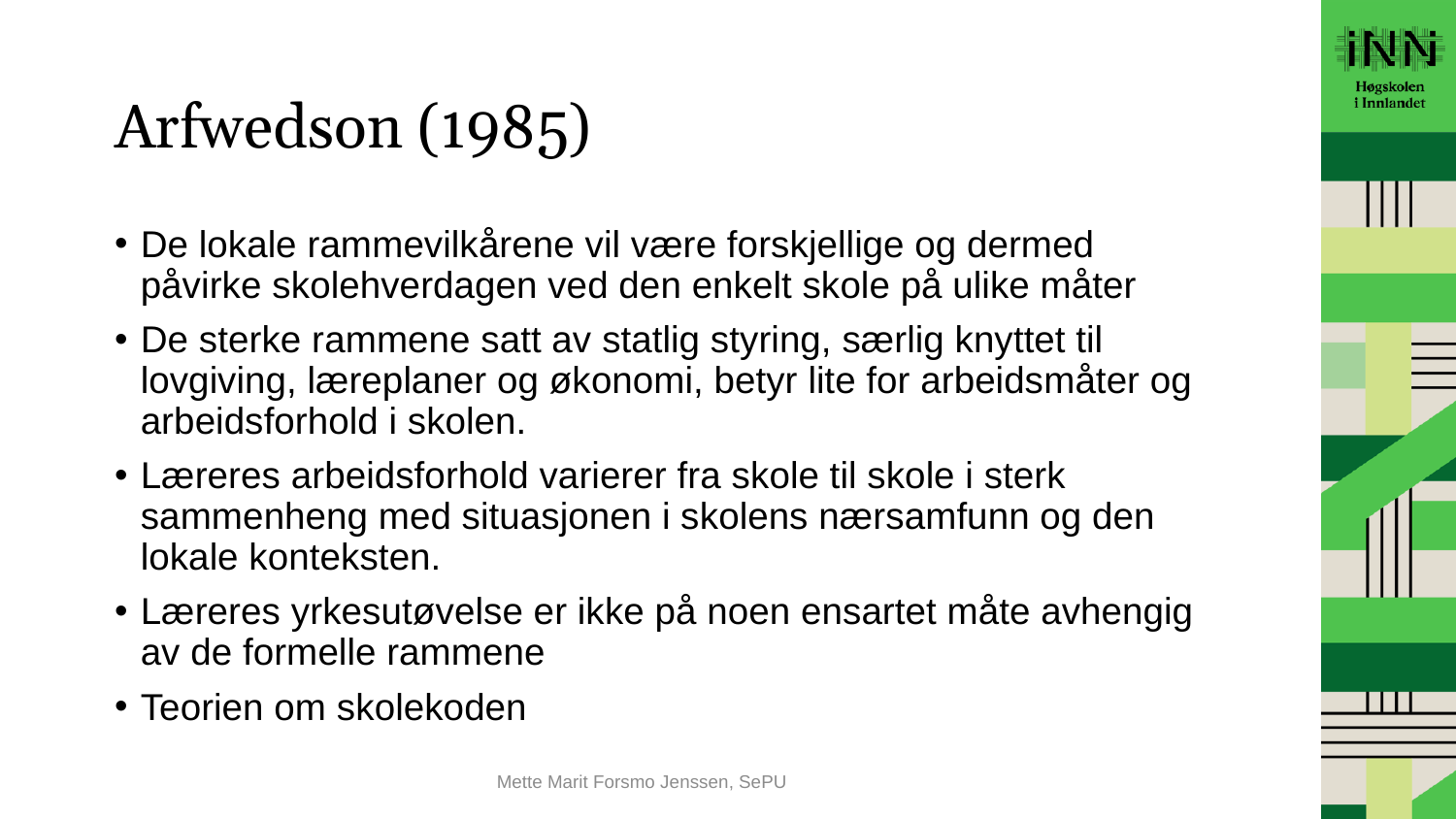

# Arfwedson (1985)
De lokale rammevilkårene vil være forskjellige og dermed påvirke skolehverdagen ved den enkelt skole på ulike måter
De sterke rammene satt av statlig styring, særlig knyttet til lovgiving, læreplaner og økonomi, betyr lite for arbeidsmåter og arbeidsforhold i skolen.
Læreres arbeidsforhold varierer fra skole til skole i sterk sammenheng med situasjonen i skolens nærsamfunn og den lokale konteksten.
Læreres yrkesutøvelse er ikke på noen ensartet måte avhengig av de formelle rammene
Teorien om skolekoden
Mette Marit Forsmo Jenssen, SePU